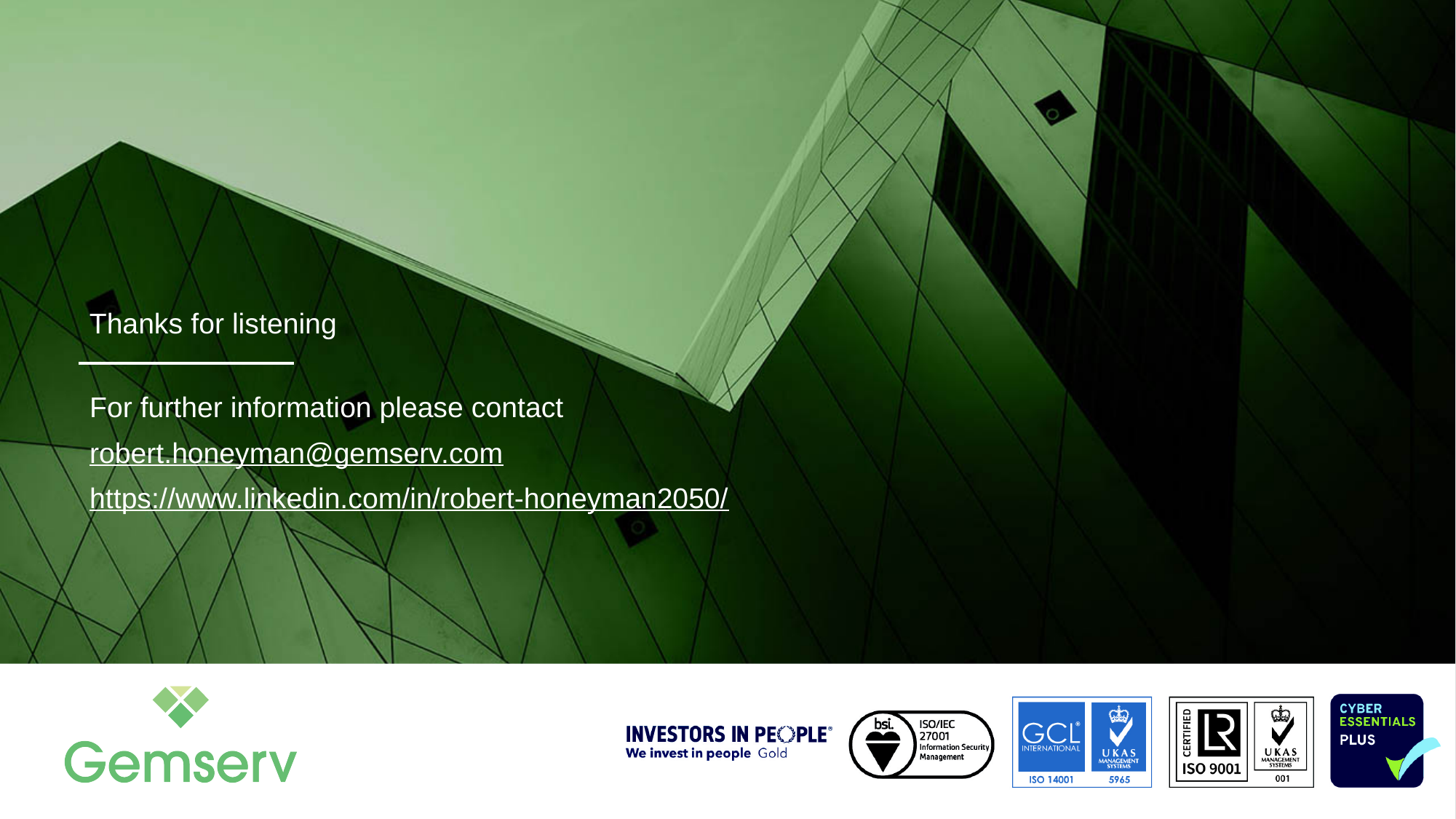

Thanks for listening
For further information please contact
robert.honeyman@gemserv.com
https://www.linkedin.com/in/robert-honeyman2050/